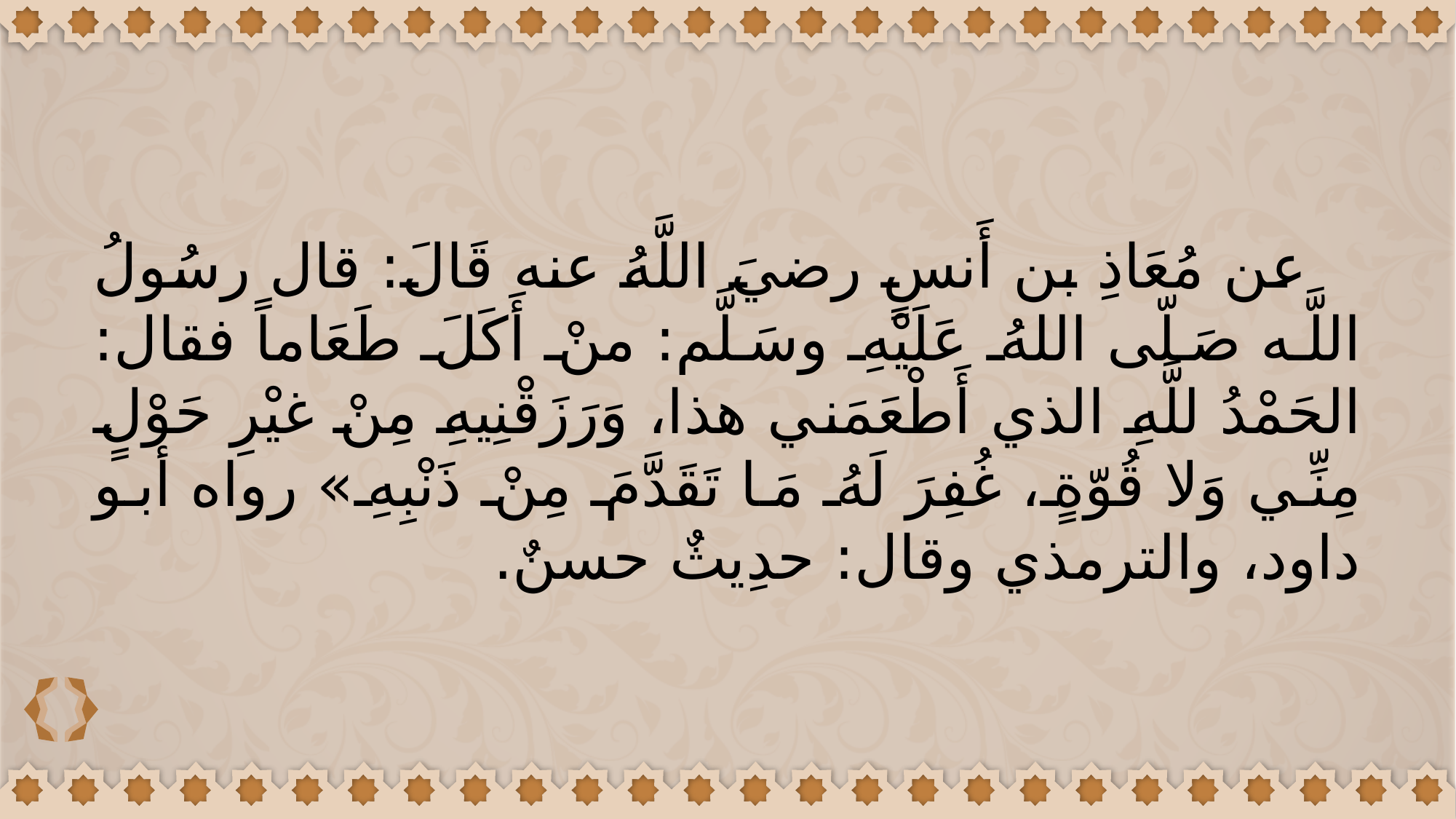

عن مُعَاذِ بن أَنسٍ رضيَ اللَّهُ عنه قَالَ: قال رسُولُ اللَّه صَلّى اللهُ عَلَيْهِ وسَلَّم: منْ أَكَلَ طَعَاماً فقال: الحَمْدُ للَّهِ الذي أَطْعَمَني هذا، وَرَزَقْنِيهِ مِنْ غيْرِ حَوْلٍ مِنِّي وَلا قُوّةٍ، غُفِرَ لَهُ مَا تَقَدَّمَ مِنْ ذَنْبِهِ» رواه أبو داود، والترمذي وقال: حدِيثٌ حسنٌ.